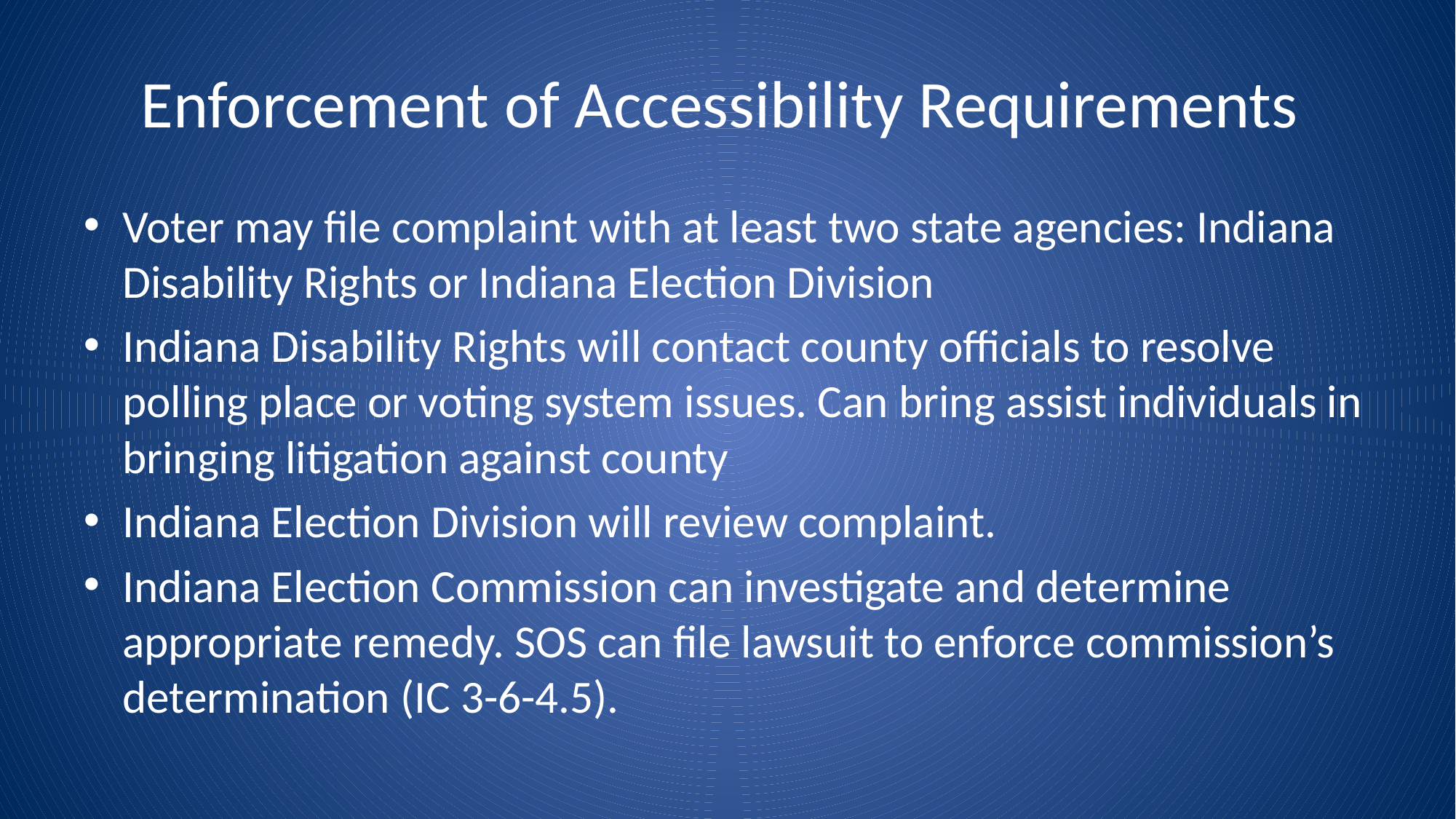

# Enforcement of Accessibility Requirements
Voter may file complaint with at least two state agencies: Indiana Disability Rights or Indiana Election Division
Indiana Disability Rights will contact county officials to resolve polling place or voting system issues. Can bring assist individuals in bringing litigation against county
Indiana Election Division will review complaint.
Indiana Election Commission can investigate and determine appropriate remedy. SOS can file lawsuit to enforce commission’s determination (IC 3-6-4.5).